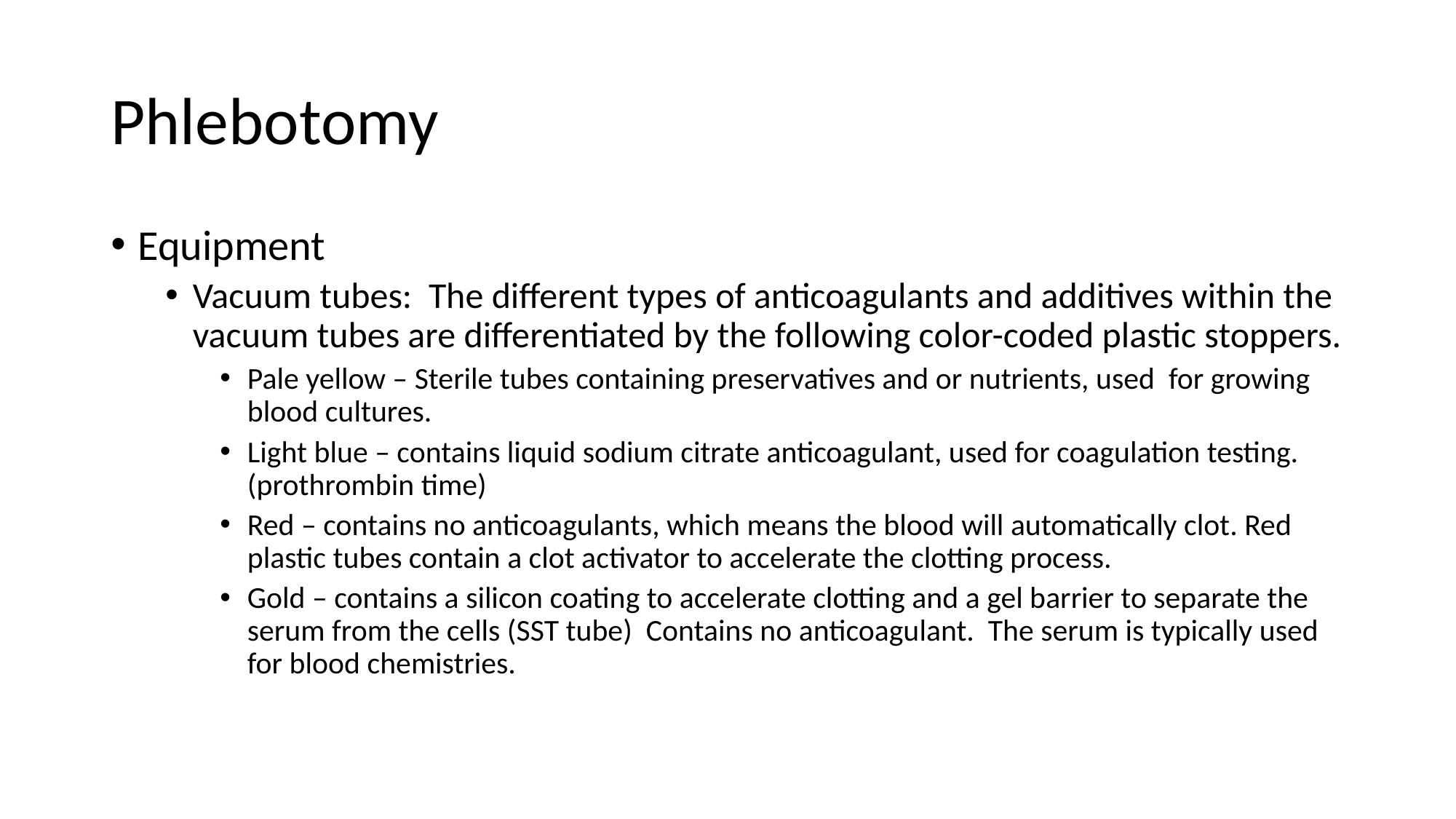

# Phlebotomy
Equipment
Vacuum tubes:  The different types of anticoagulants and additives within the vacuum tubes are differentiated by the following color-coded plastic stoppers.
Pale yellow – Sterile tubes containing preservatives and or nutrients, used  for growing blood cultures.
Light blue – contains liquid sodium citrate anticoagulant, used for coagulation testing. (prothrombin time)
Red – contains no anticoagulants, which means the blood will automatically clot. Red plastic tubes contain a clot activator to accelerate the clotting process.
Gold – contains a silicon coating to accelerate clotting and a gel barrier to separate the serum from the cells (SST tube)  Contains no anticoagulant.  The serum is typically used for blood chemistries.